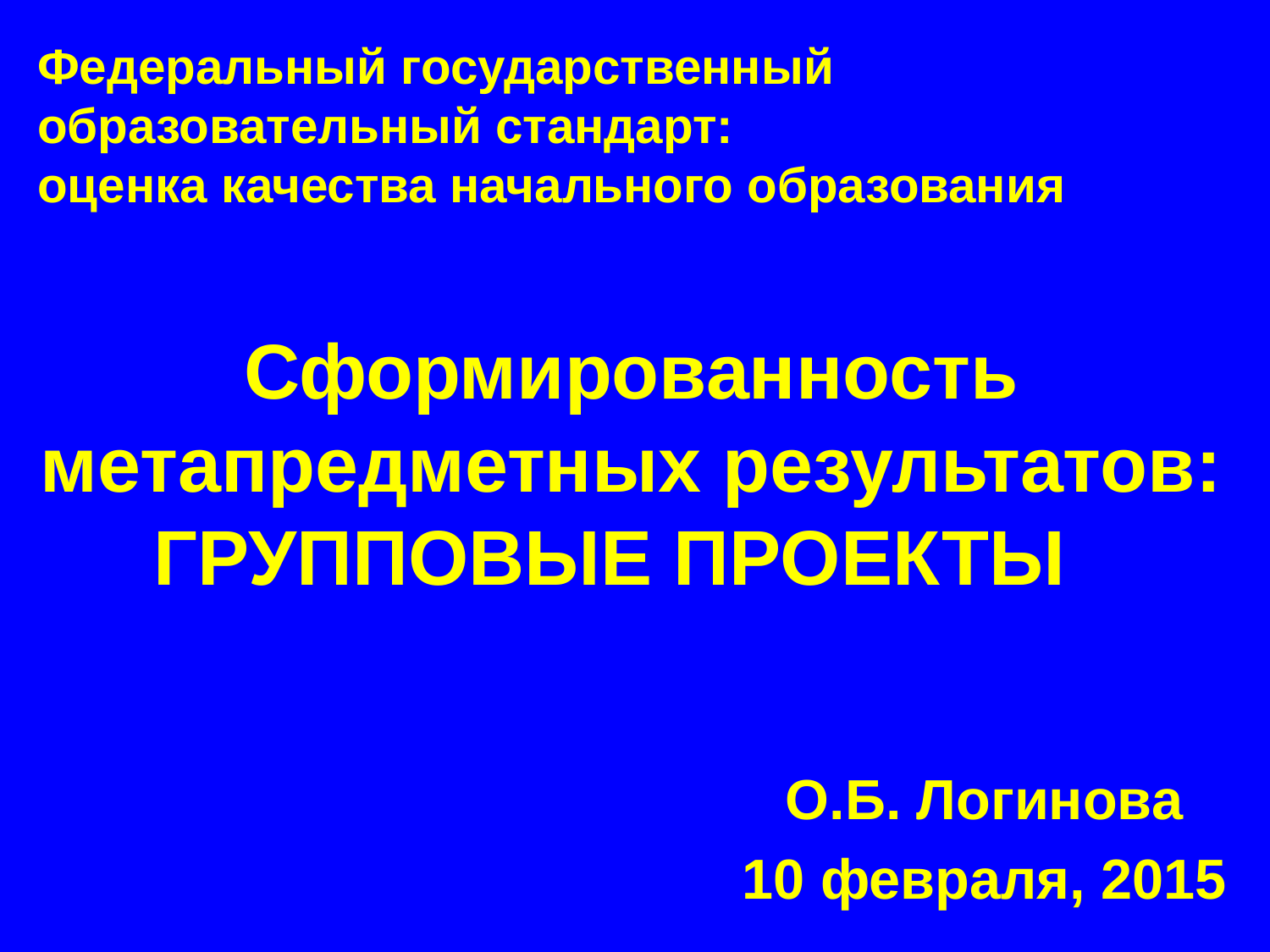

# Федеральный государственный образовательный стандарт: оценка качества начального образования
Сформированность метапредметных результатов:
ГРУППОВЫЕ ПРОЕКТЫ
О.Б. Логинова
10 февраля, 2015